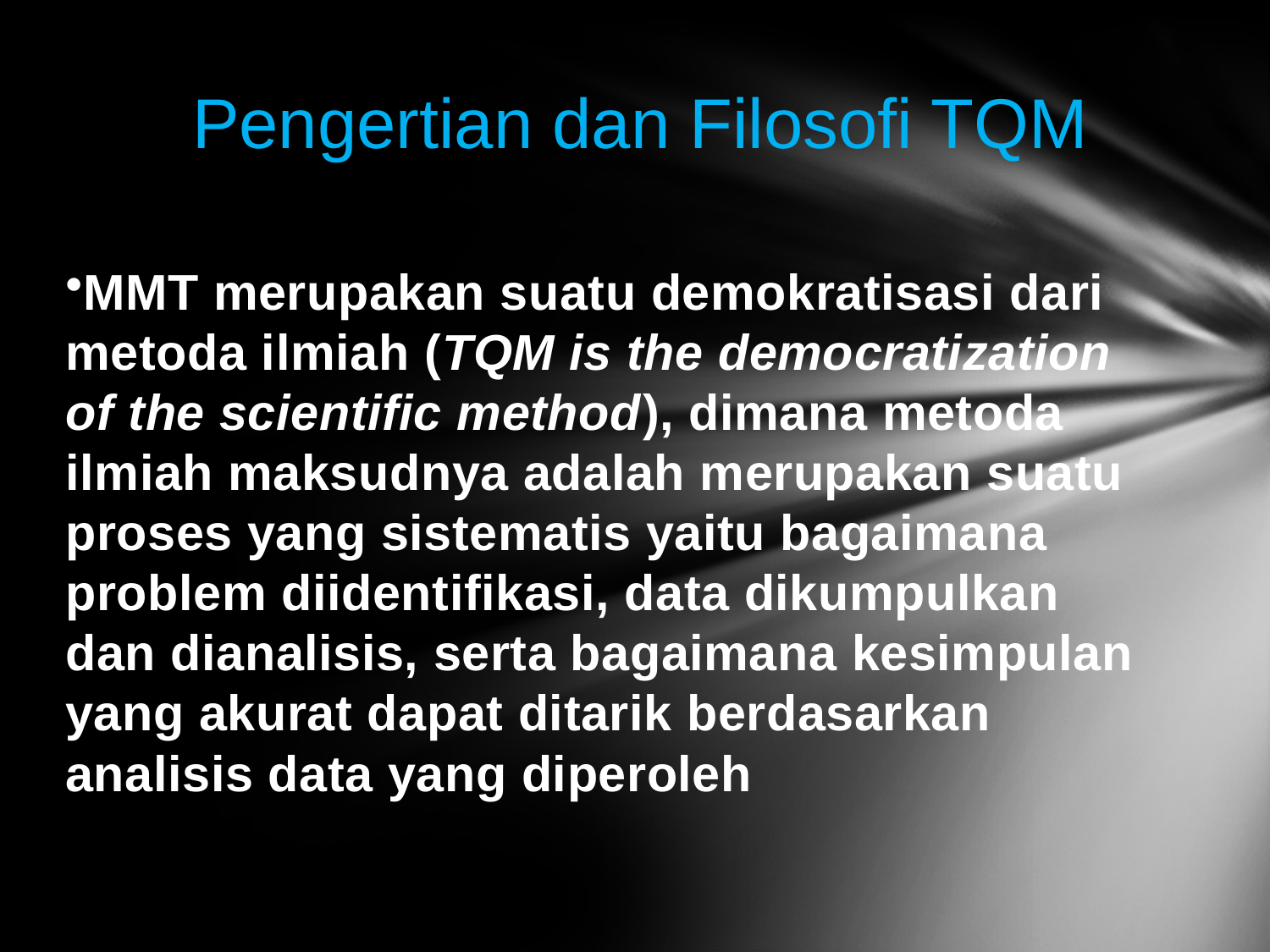

# Pengertian dan Filosofi TQM
MMT merupakan suatu demokratisasi dari metoda ilmiah (TQM is the democratization of the scientific method), dimana metoda ilmiah maksudnya adalah merupakan suatu proses yang sistematis yaitu bagaimana problem diidentifikasi, data dikumpulkan dan dianalisis, serta bagaimana kesimpulan yang akurat dapat ditarik berdasarkan analisis data yang diperoleh